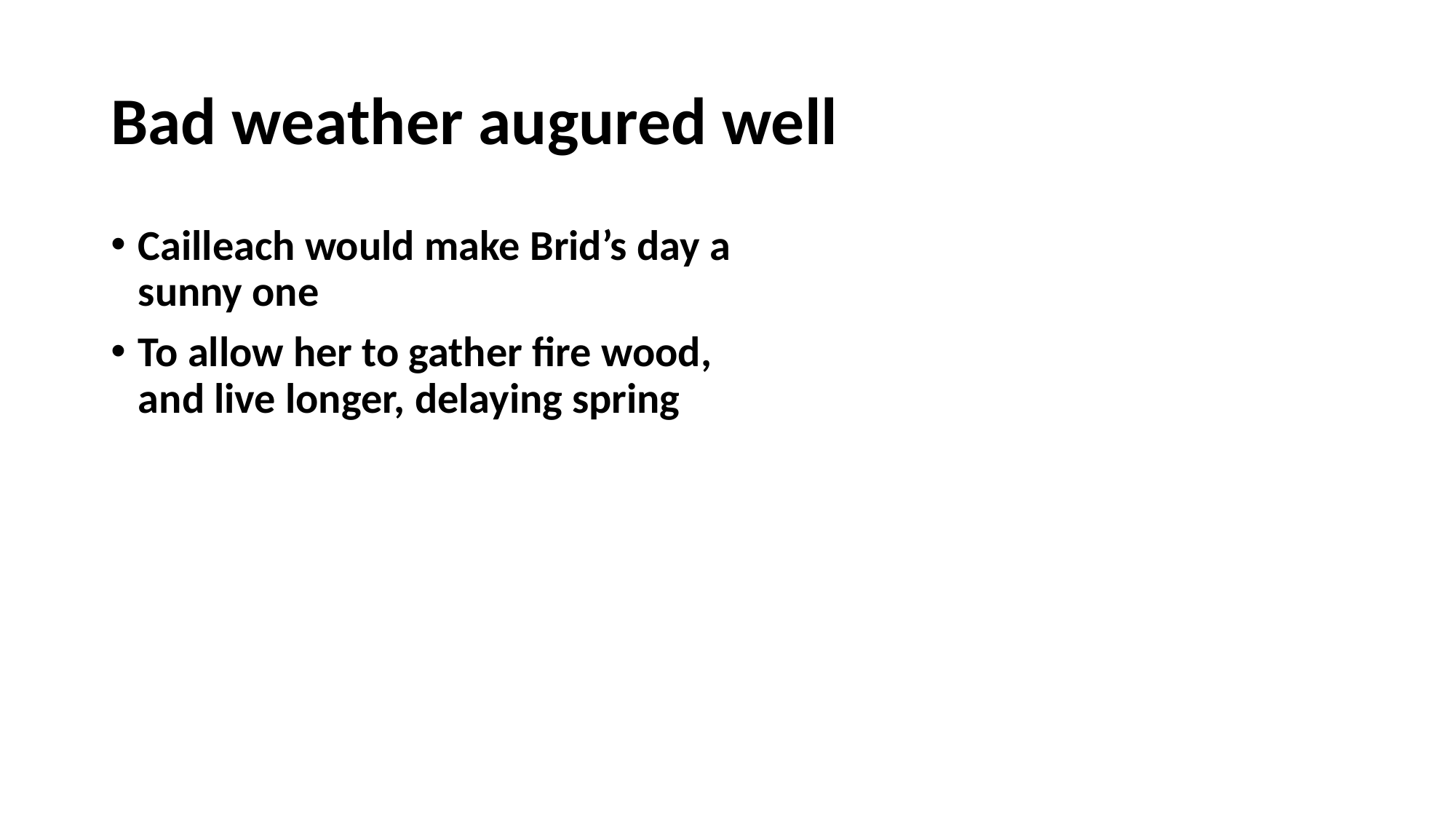

# Bad weather augured well
Cailleach would make Brid’s day a sunny one
To allow her to gather fire wood, and live longer, delaying spring